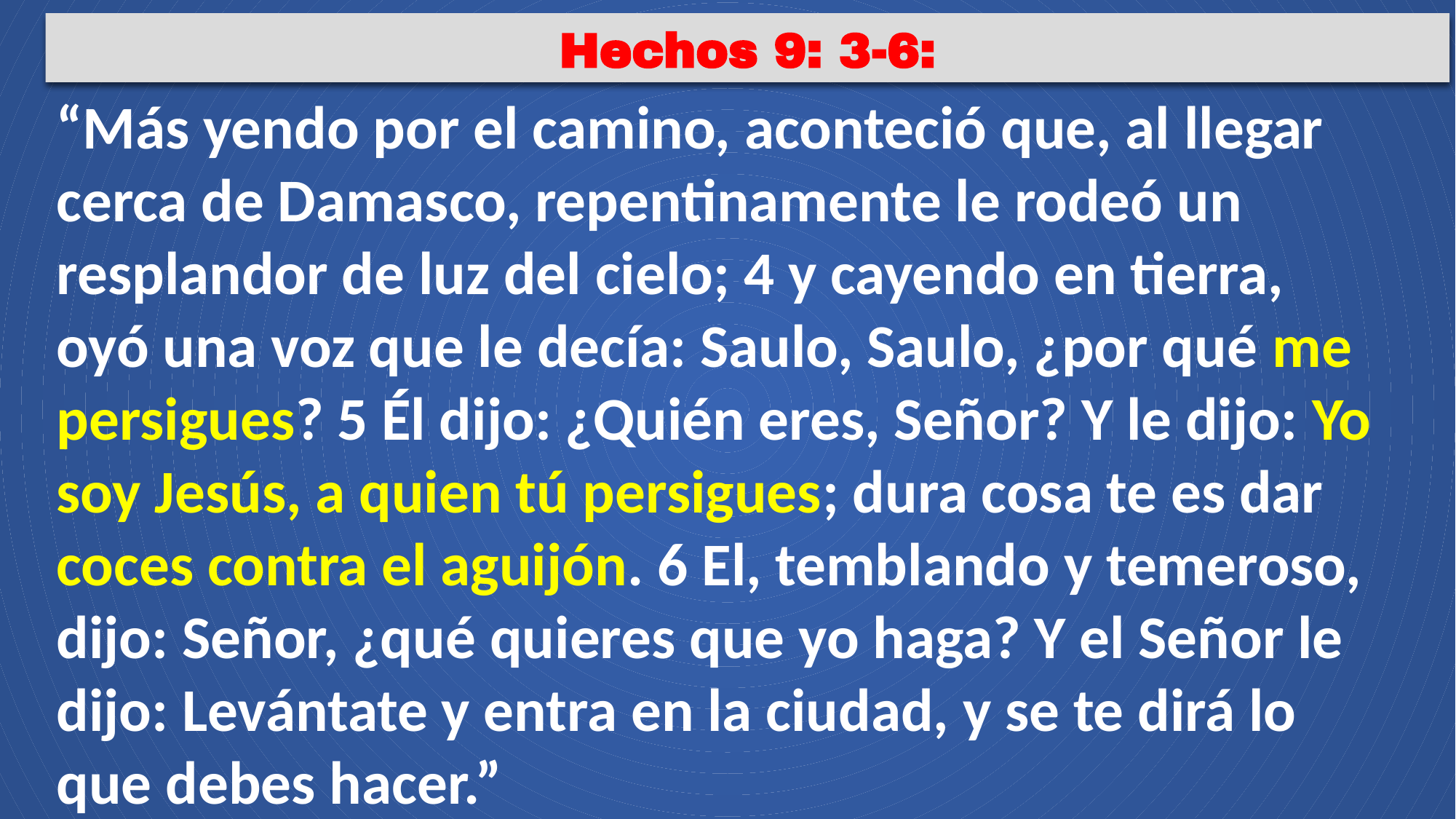

Hechos 9: 3-6:
“Más yendo por el camino, aconteció que, al llegar cerca de Damasco, repentinamente le rodeó un resplandor de luz del cielo; 4 y cayendo en tierra, oyó una voz que le decía: Saulo, Saulo, ¿por qué me persigues? 5 Él dijo: ¿Quién eres, Señor? Y le dijo: Yo soy Jesús, a quien tú persigues; dura cosa te es dar coces contra el aguijón. 6 El, temblando y temeroso, dijo: Señor, ¿qué quieres que yo haga? Y el Señor le dijo: Levántate y entra en la ciudad, y se te dirá lo que debes hacer.”